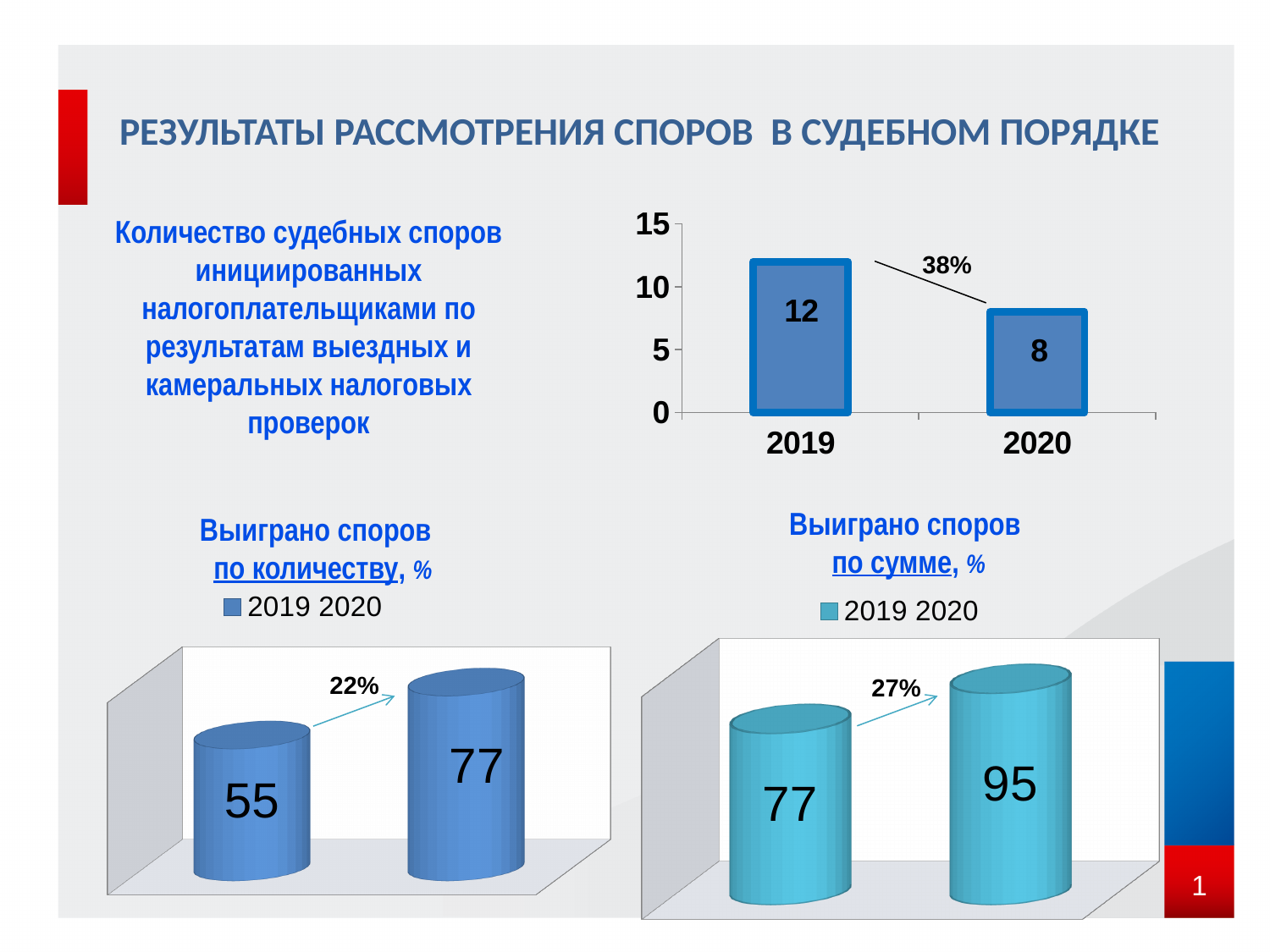

РЕЗУЛЬТАТЫ РАССМОТРЕНИЯ СПОРОВ  В СУДЕБНОМ ПОРЯДКЕ

Количество судебных споров инициированных налогоплательщиками по результатам выездных и камеральных налоговых проверок

### Chart

| Category | Ряд 1 |
|---|---|
| 2019 | 12.0 |
| 2020 | 8.0 |
38%

Выиграно споров
по сумме, %
Выиграно споров
по количеству, %

[unsupported chart]

[unsupported chart]

22%
27%
1